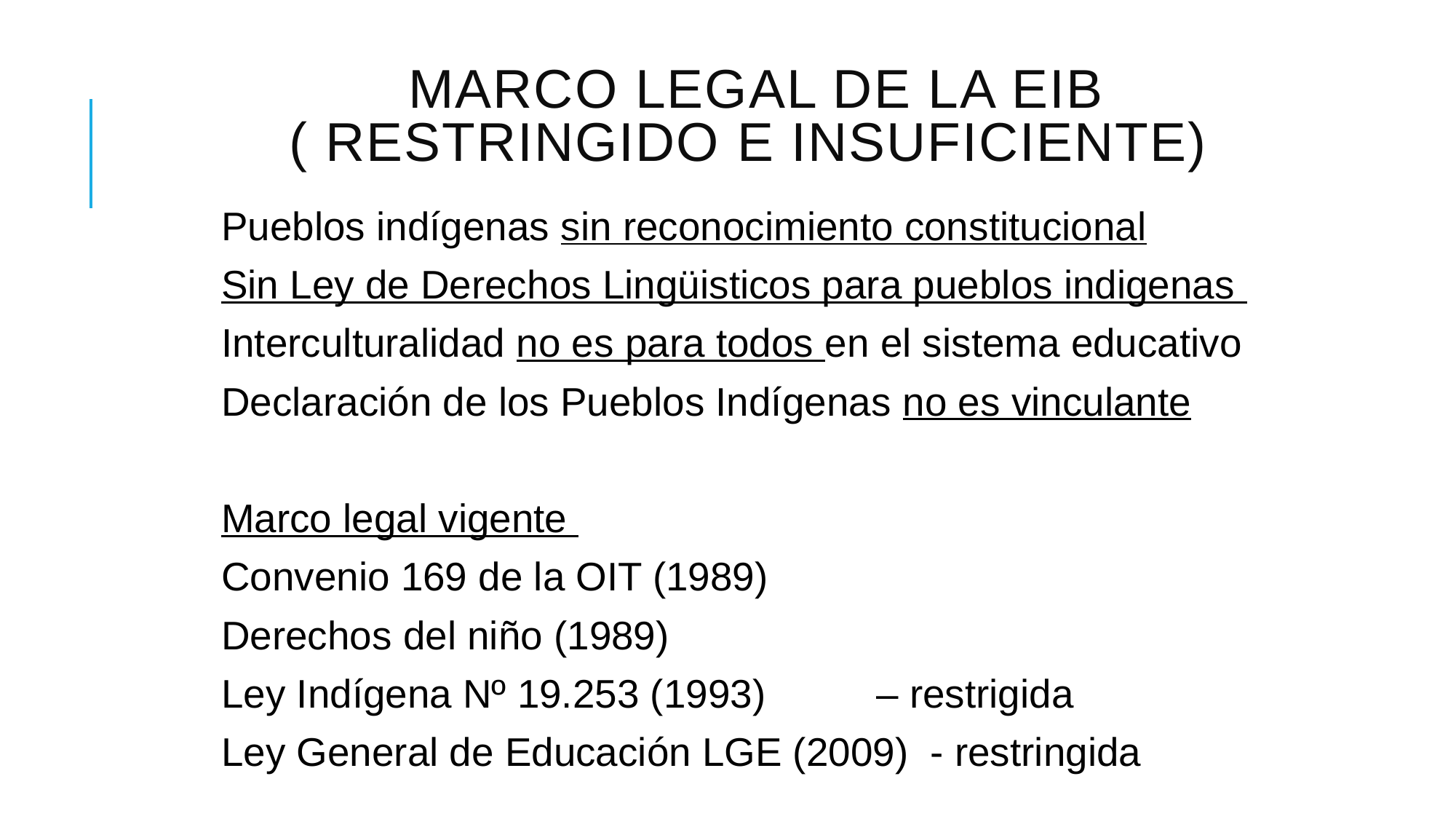

# Marco legal de la EIB ( restringido e insuficiente)
Pueblos indígenas sin reconocimiento constitucional
Sin Ley de Derechos Lingüisticos para pueblos indigenas
Interculturalidad no es para todos en el sistema educativo
Declaración de los Pueblos Indígenas no es vinculante

Marco legal vigente
Convenio 169 de la OIT (1989)
Derechos del niño (1989)
Ley Indígena Nº 19.253 (1993)          – restrigida
Ley General de Educación LGE (2009)  - restringida